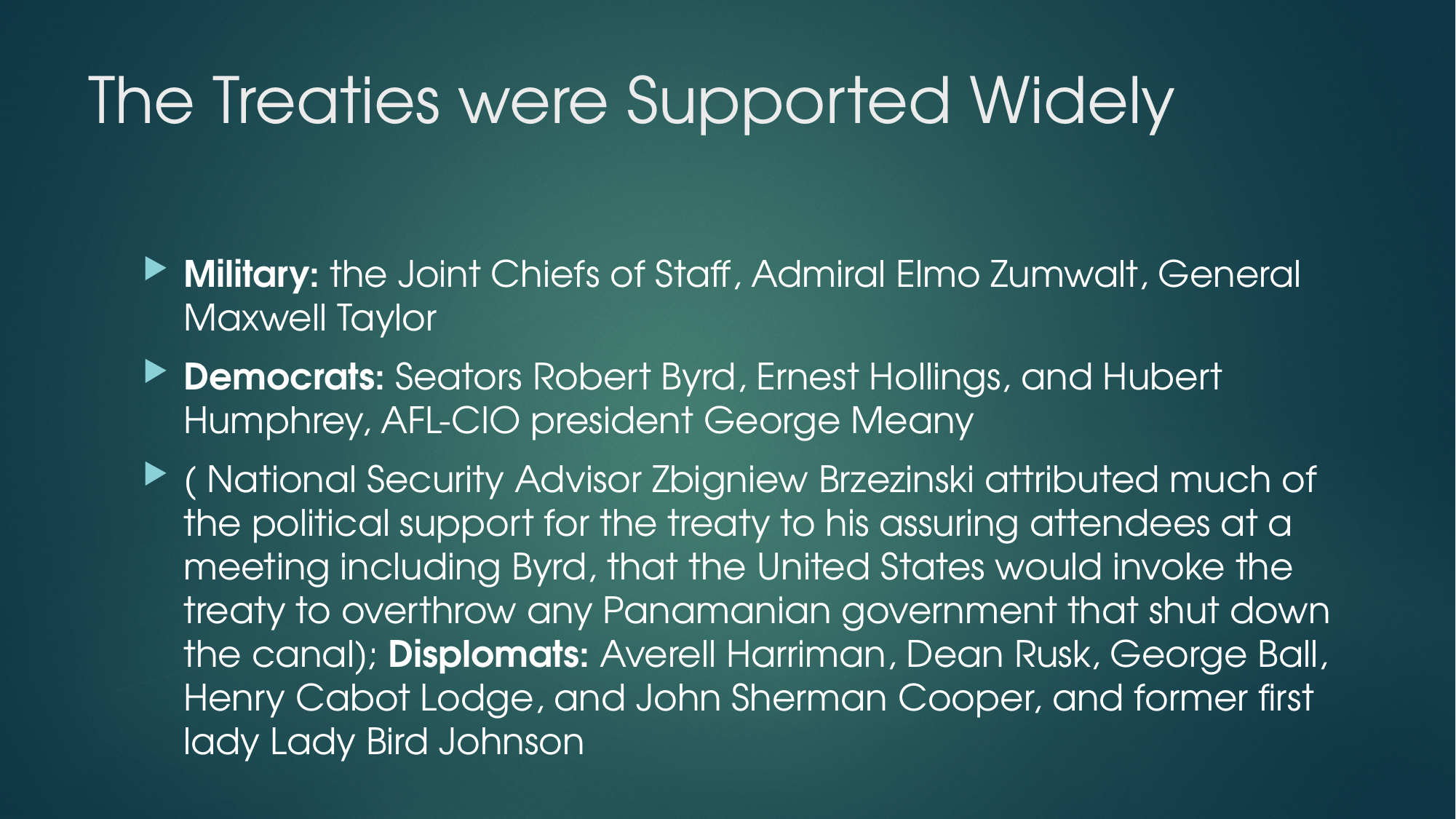

# The Treaties were Supported Widely
Military: the Joint Chiefs of Staff, Admiral Elmo Zumwalt, General Maxwell Taylor
Democrats: Seators Robert Byrd, Ernest Hollings, and Hubert Humphrey, AFL-CIO president George Meany
( National Security Advisor Zbigniew Brzezinski attributed much of the political support for the treaty to his assuring attendees at a meeting including Byrd, that the United States would invoke the treaty to overthrow any Panamanian government that shut down the canal); Displomats: Averell Harriman, Dean Rusk, George Ball, Henry Cabot Lodge, and John Sherman Cooper, and former first lady Lady Bird Johnson